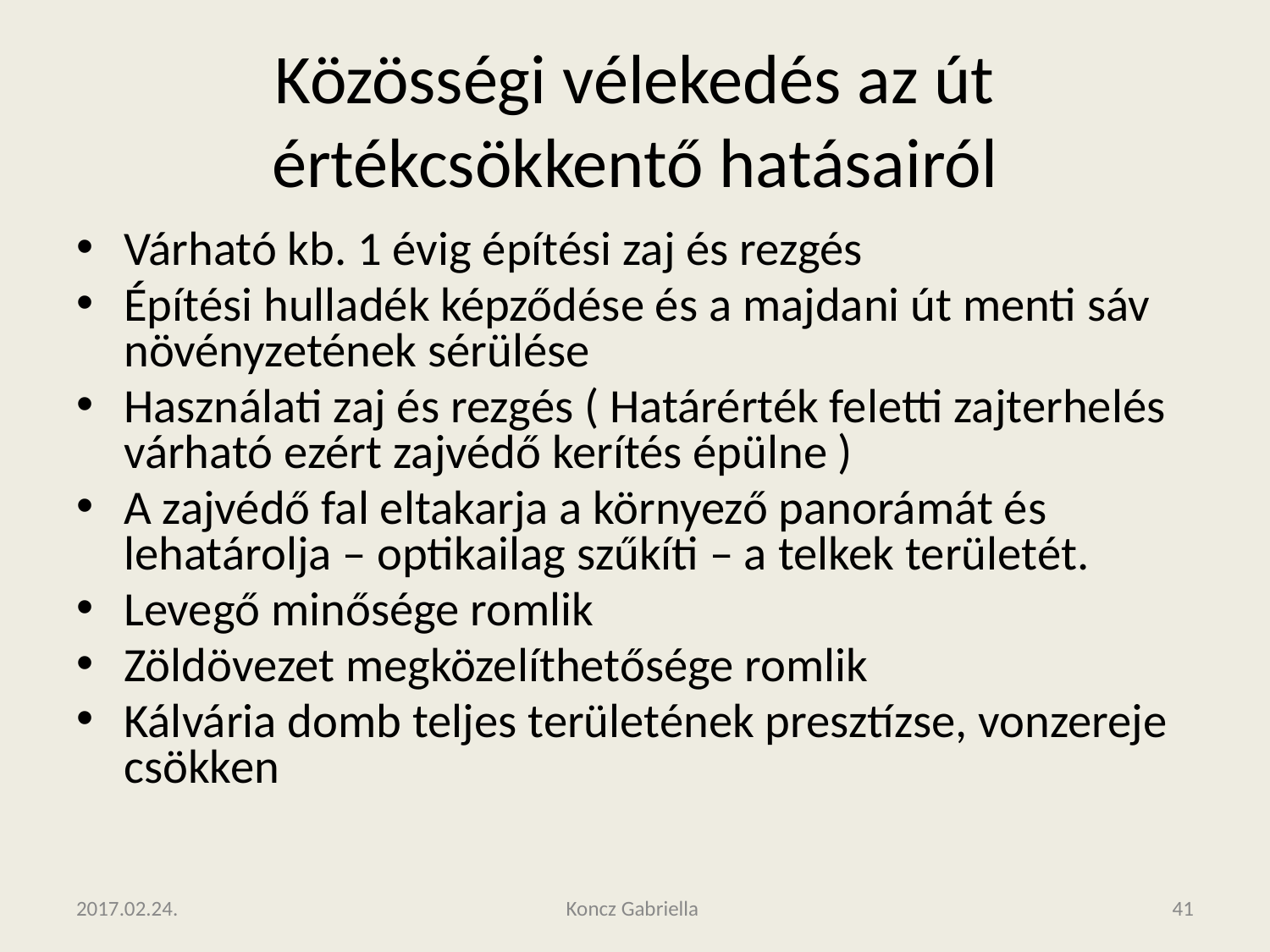

# Közösségi vélekedés az út értékcsökkentő hatásairól
Várható kb. 1 évig építési zaj és rezgés
Építési hulladék képződése és a majdani út menti sáv növényzetének sérülése
Használati zaj és rezgés ( Határérték feletti zajterhelés várható ezért zajvédő kerítés épülne )
A zajvédő fal eltakarja a környező panorámát és lehatárolja – optikailag szűkíti – a telkek területét.
Levegő minősége romlik
Zöldövezet megközelíthetősége romlik
Kálvária domb teljes területének presztízse, vonzereje csökken

2017.02.24.
Koncz Gabriella
41